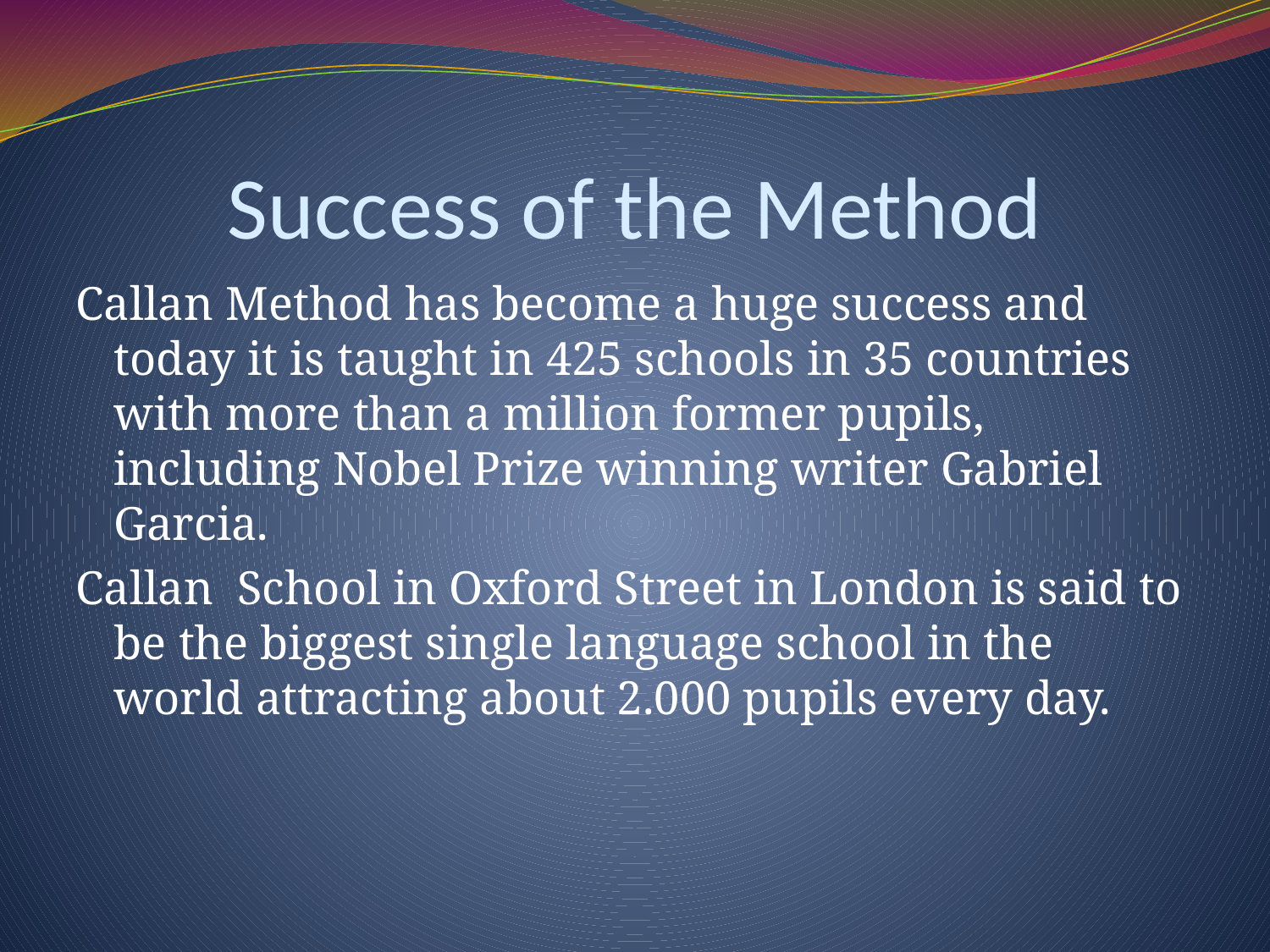

# Success of the Method
Callan Method has become a huge success and today it is taught in 425 schools in 35 countries with more than a million former pupils, including Nobel Prize winning writer Gabriel Garcia.
Callan  School in Oxford Street in London is said to be the biggest single language school in the world attracting about 2.000 pupils every day.